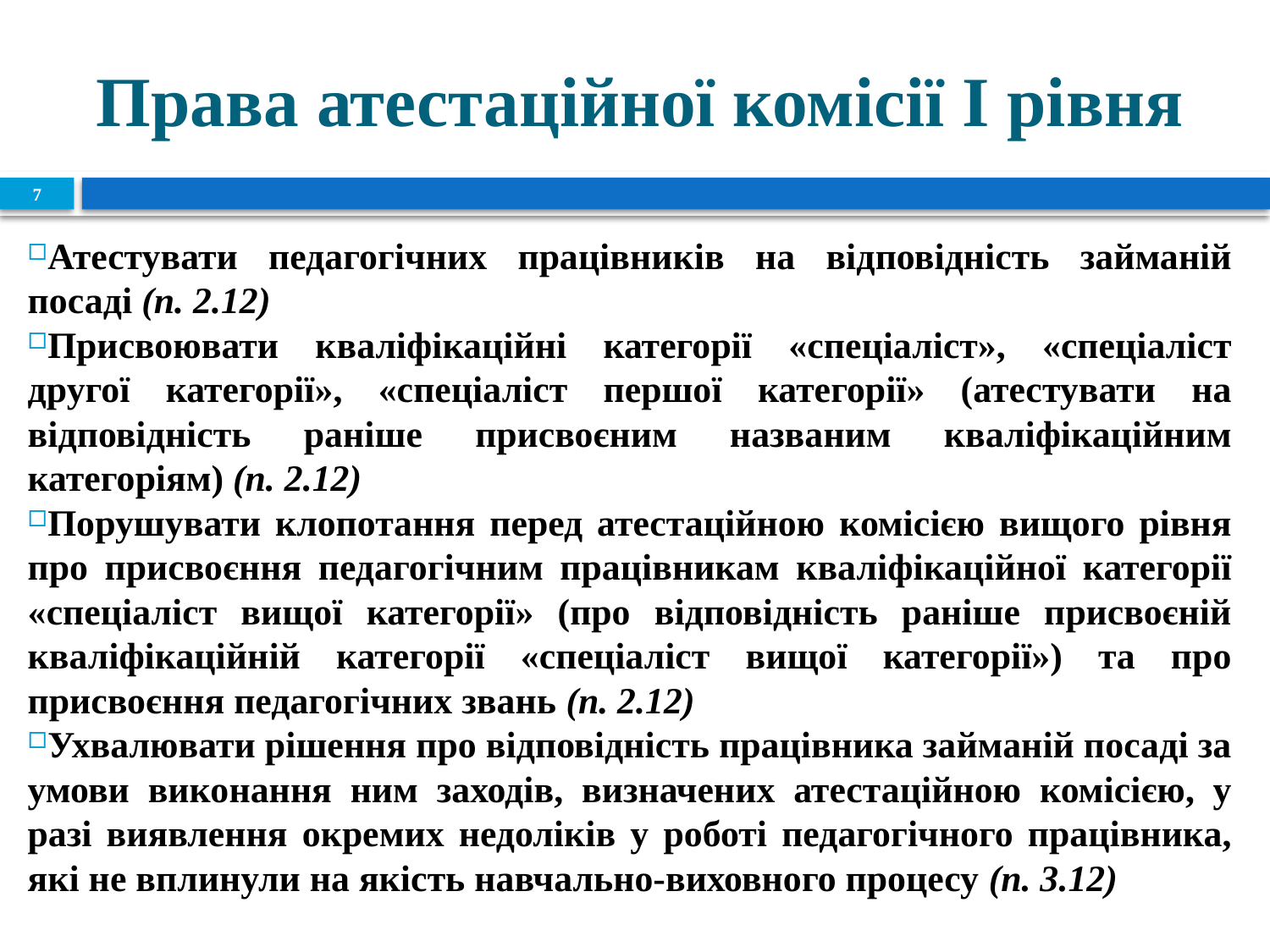

# Права атестаційної комісії І рівня
7
Атестувати педагогічних працівників на відповідність займаній посаді (п. 2.12)
Присвоювати кваліфікаційні категорії «спеціаліст», «спеціаліст другої категорії», «спеціаліст першої категорії» (атестувати на відповідність раніше присвоєним названим кваліфікаційним категоріям) (п. 2.12)
Порушувати клопотання перед атестаційною комісією вищого рівня про присвоєння педагогічним працівникам кваліфікаційної категорії «спеціаліст вищої категорії» (про відповідність раніше присвоєній кваліфікаційній категорії «спеціаліст вищої категорії») та про присвоєння педагогічних звань (п. 2.12)
Ухвалювати рішення про відповідність працівника займаній посаді за умови виконання ним заходів, визначених атестаційною комісією, у разі виявлення окремих недоліків у роботі педагогічного працівника, які не вплинули на якість навчально-виховного процесу (п. 3.12)